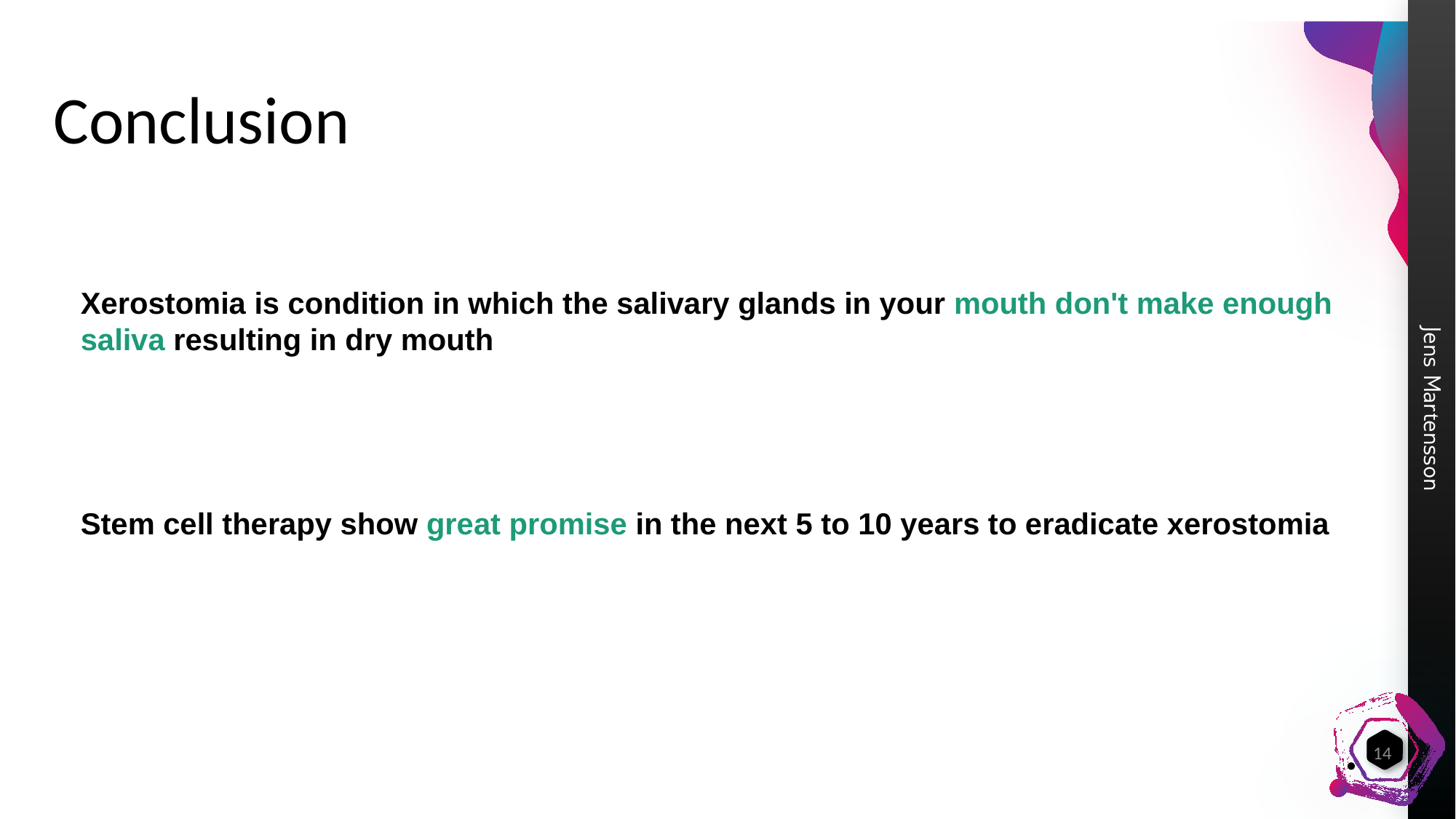

# Conclusion
Xerostomia is condition in which the salivary glands in your mouth don't make enough saliva resulting in dry mouth

Stem cell therapy show great promise in the next 5 to 10 years to eradicate xerostomia
14